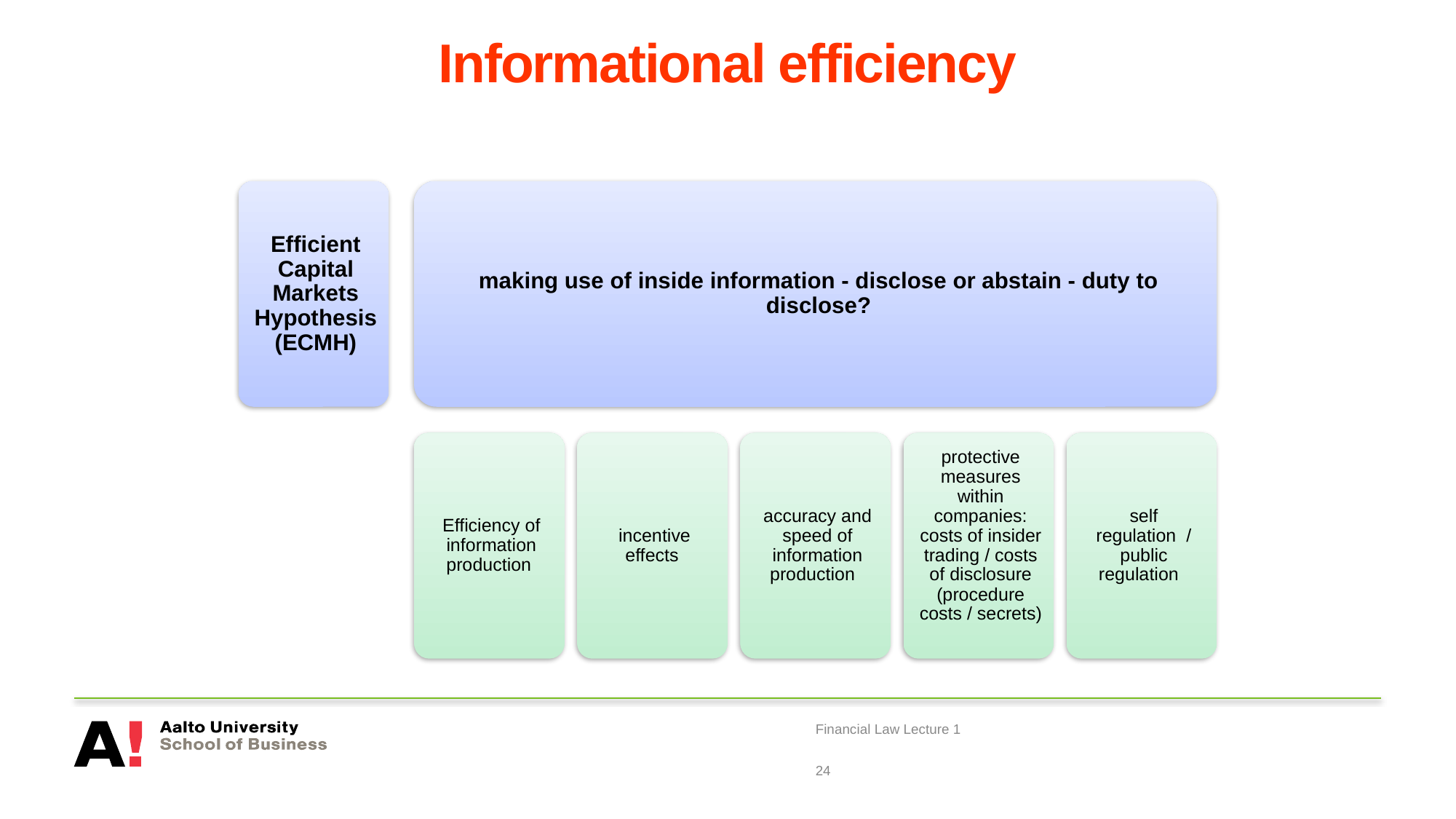

# Informational efficiency
Efficient Capital Markets Hypothesis (ECMH)
making use of inside information - disclose or abstain - duty to disclose?
Efficiency of information production
incentive effects
accuracy and speed of information production
protective measures within companies: costs of insider trading / costs of disclosure (procedure costs / secrets)
self regulation  / public regulation
Financial Law Lecture 1
24